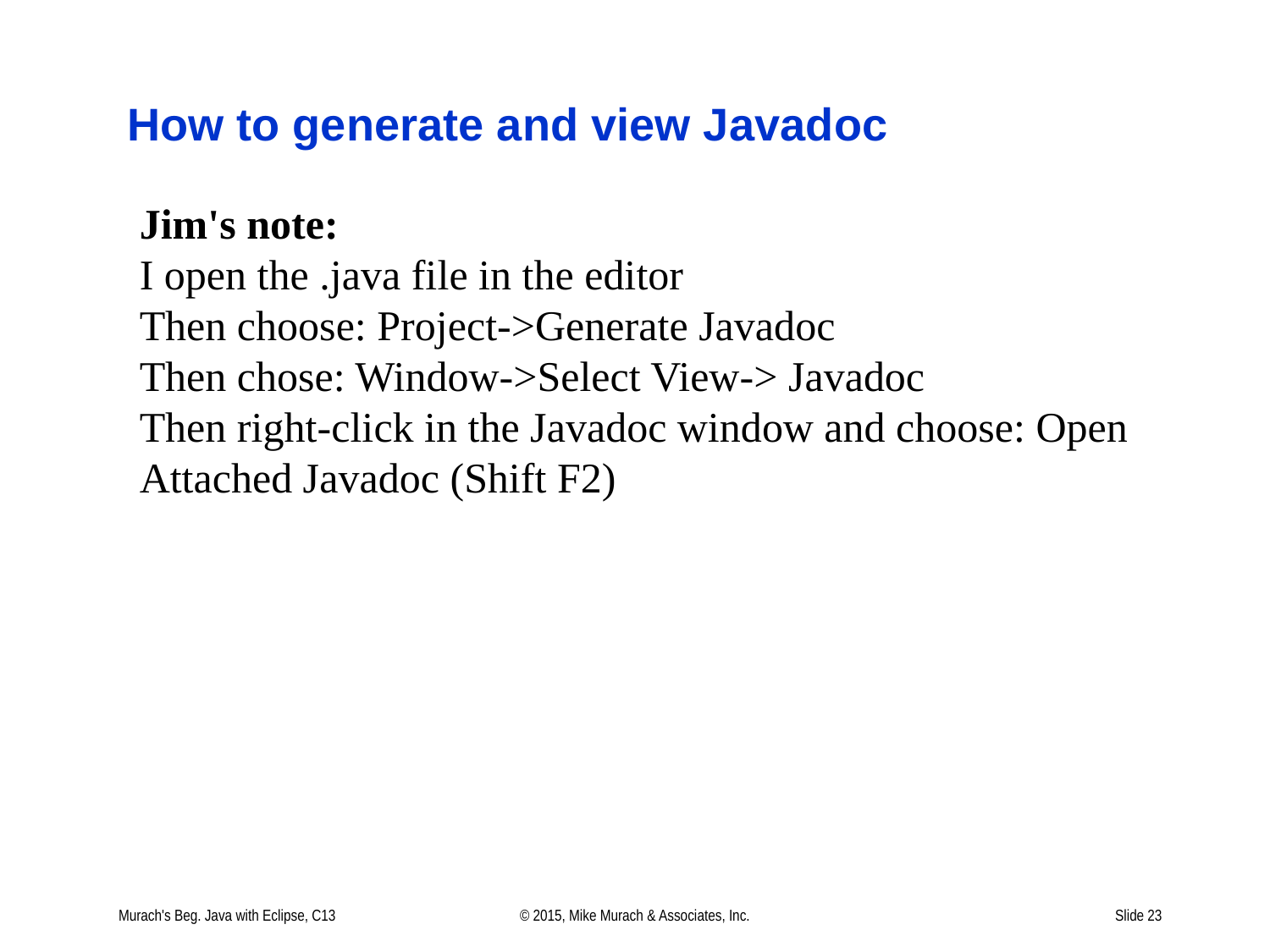

# How to generate and view Javadoc
Jim's note:
I open the .java file in the editor
Then choose: Project->Generate Javadoc
Then chose: Window->Select View-> Javadoc
Then right-click in the Javadoc window and choose: Open Attached Javadoc (Shift F2)
Murach's Beg. Java with Eclipse, C13
© 2015, Mike Murach & Associates, Inc.

Slide 23